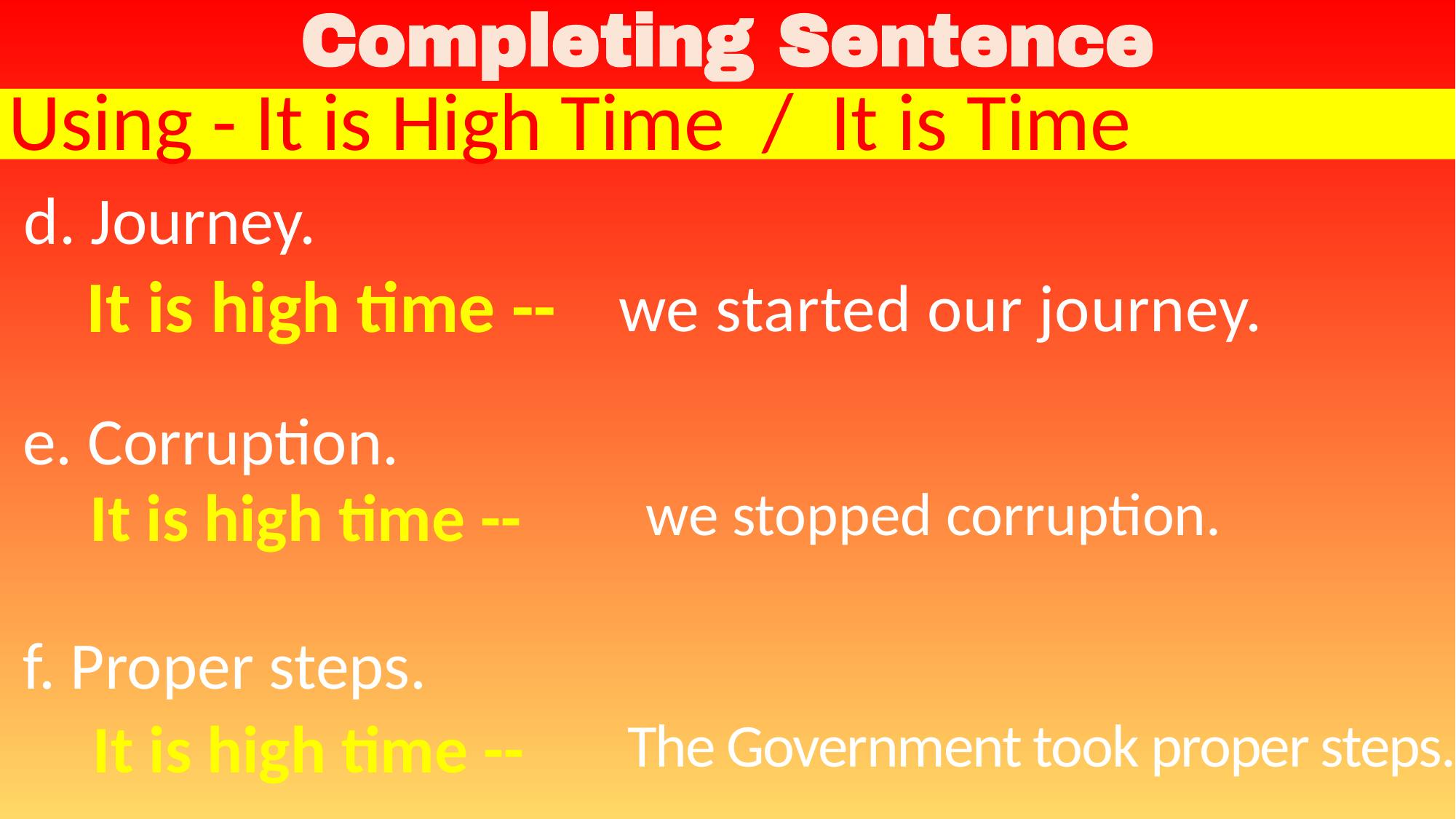

Completing Sentence
Using - It is High Time  /  It is Time
d. Journey.
It is high time --
we started our journey.
e. Corruption.
It is high time --
we stopped corruption.
f. Proper steps.
It is high time --
The Government took proper steps.